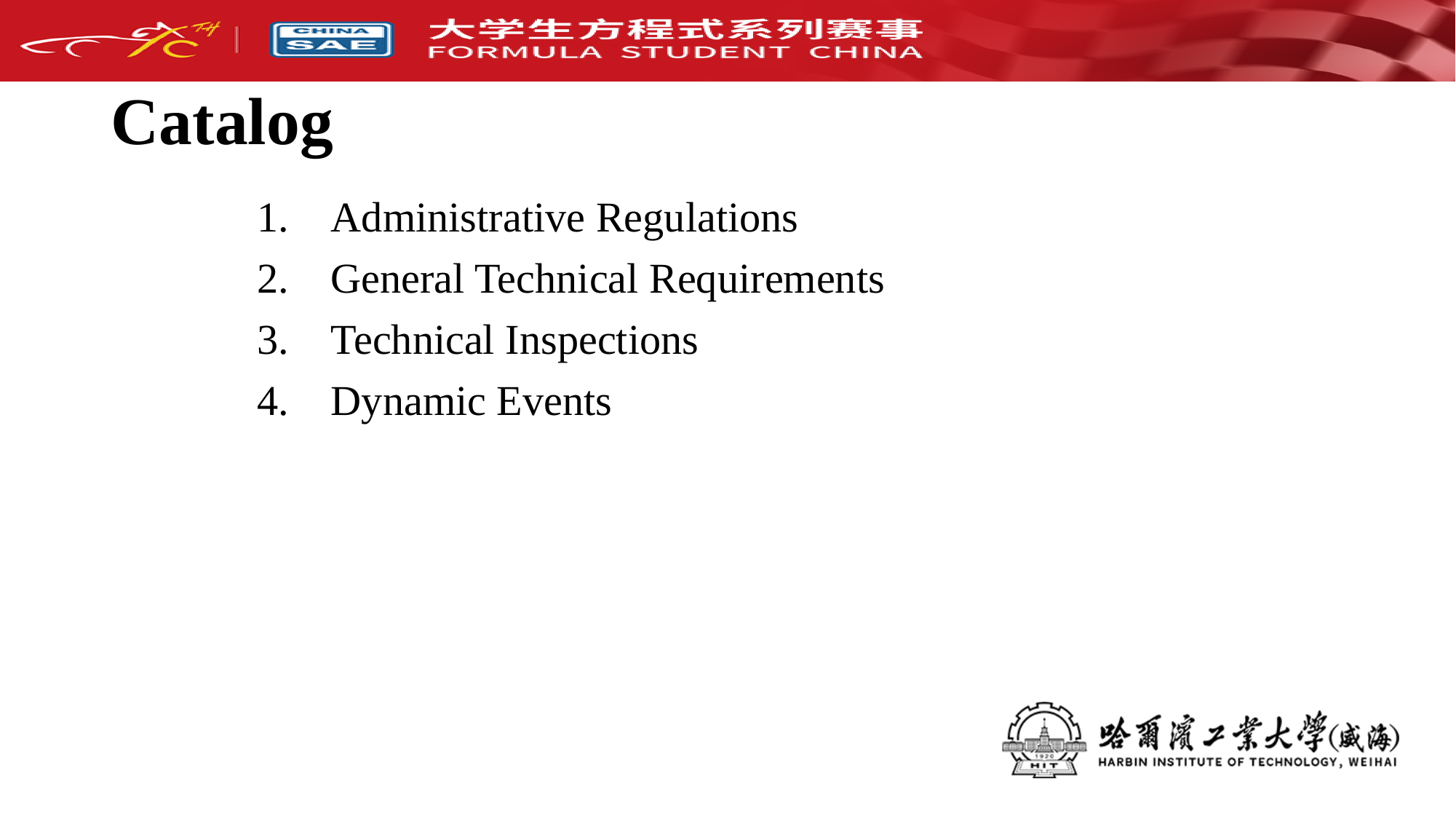

# Catalog
Administrative Regulations
General Technical Requirements
Technical Inspections
Dynamic Events